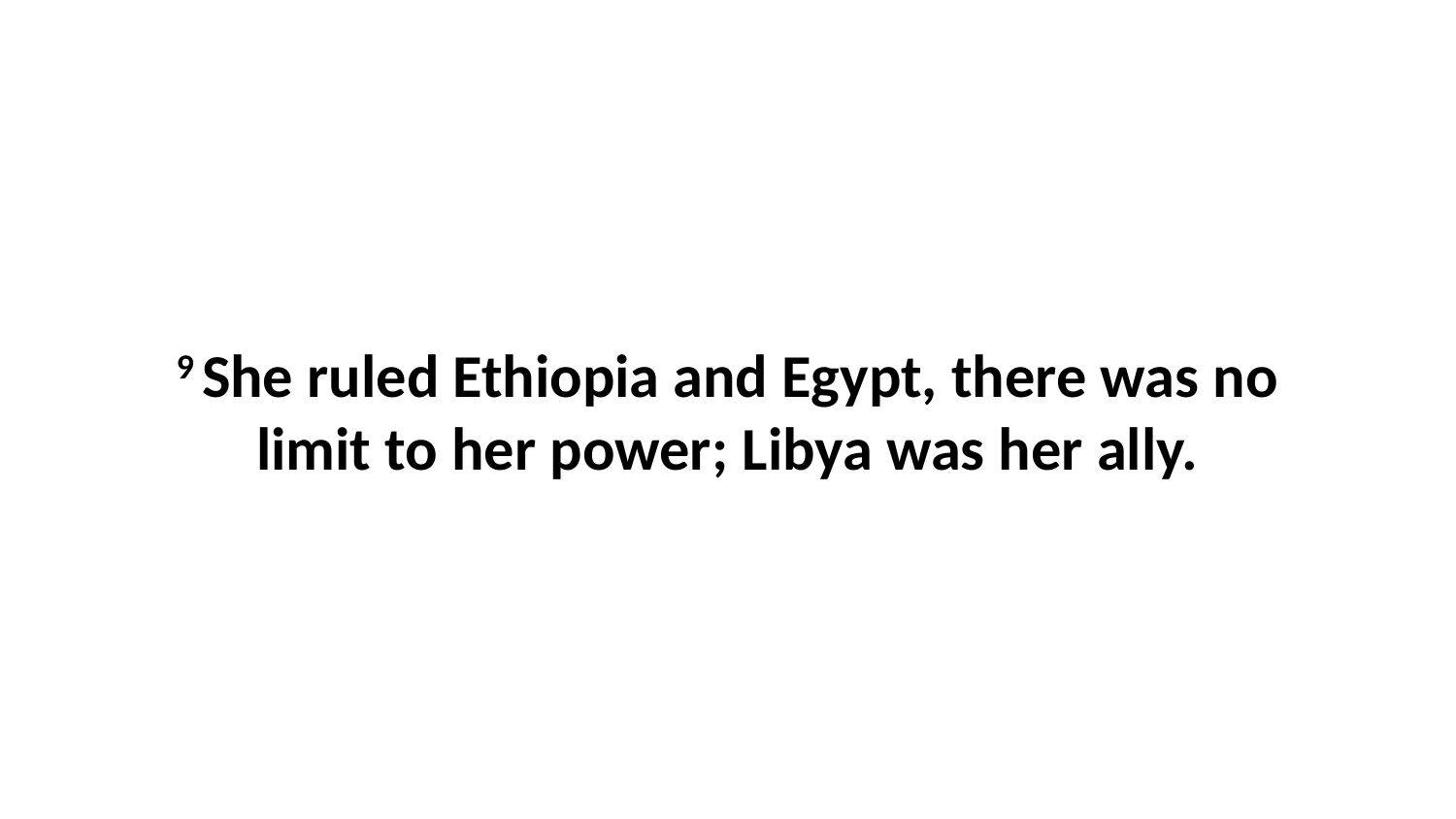

9 She ruled Ethiopia and Egypt, there was no limit to her power; Libya was her ally.